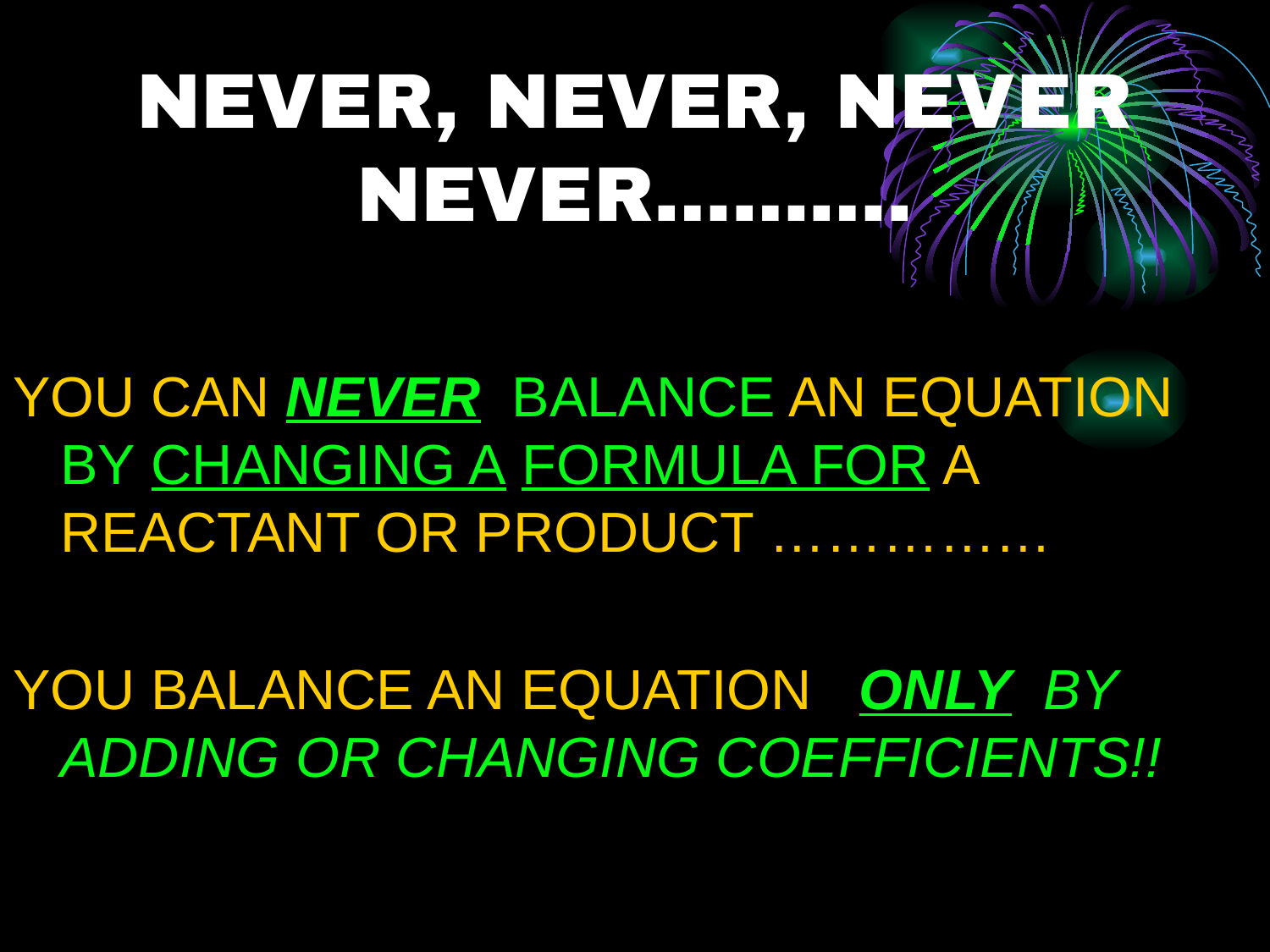

# NEVER, NEVER, NEVER NEVER……….

YOU CAN NEVER  BALANCE AN EQUATION BY CHANGING A FORMULA FOR A REACTANT OR PRODUCT ……………

YOU BALANCE AN EQUATION   ONLY  BY ADDING OR CHANGING COEFFICIENTS!!